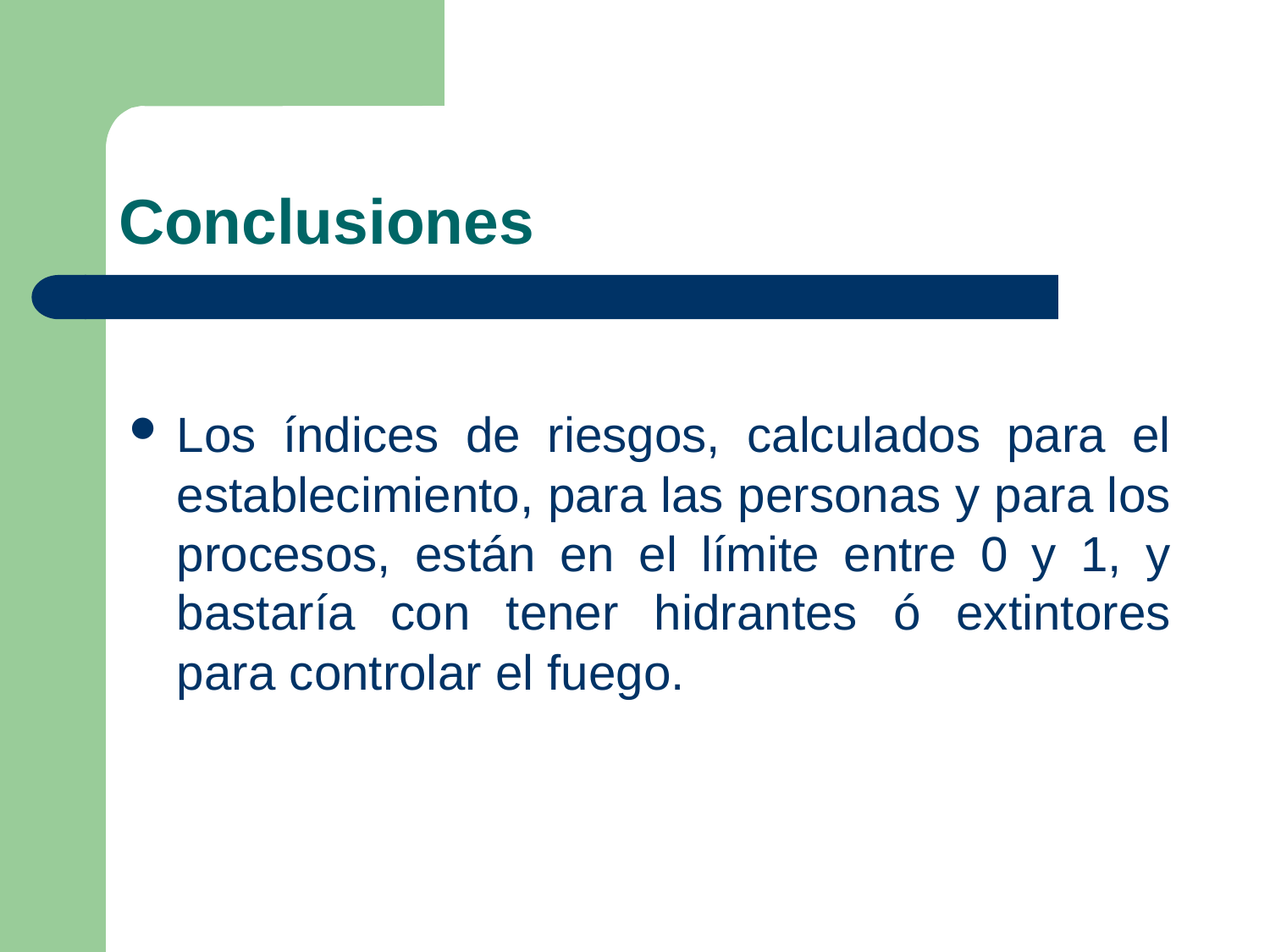

# Conclusiones

Los índices de riesgos, calculados para el establecimiento, para las personas y para los procesos, están en el límite entre 0 y 1, y bastaría con tener hidrantes ó extintores para controlar el fuego.